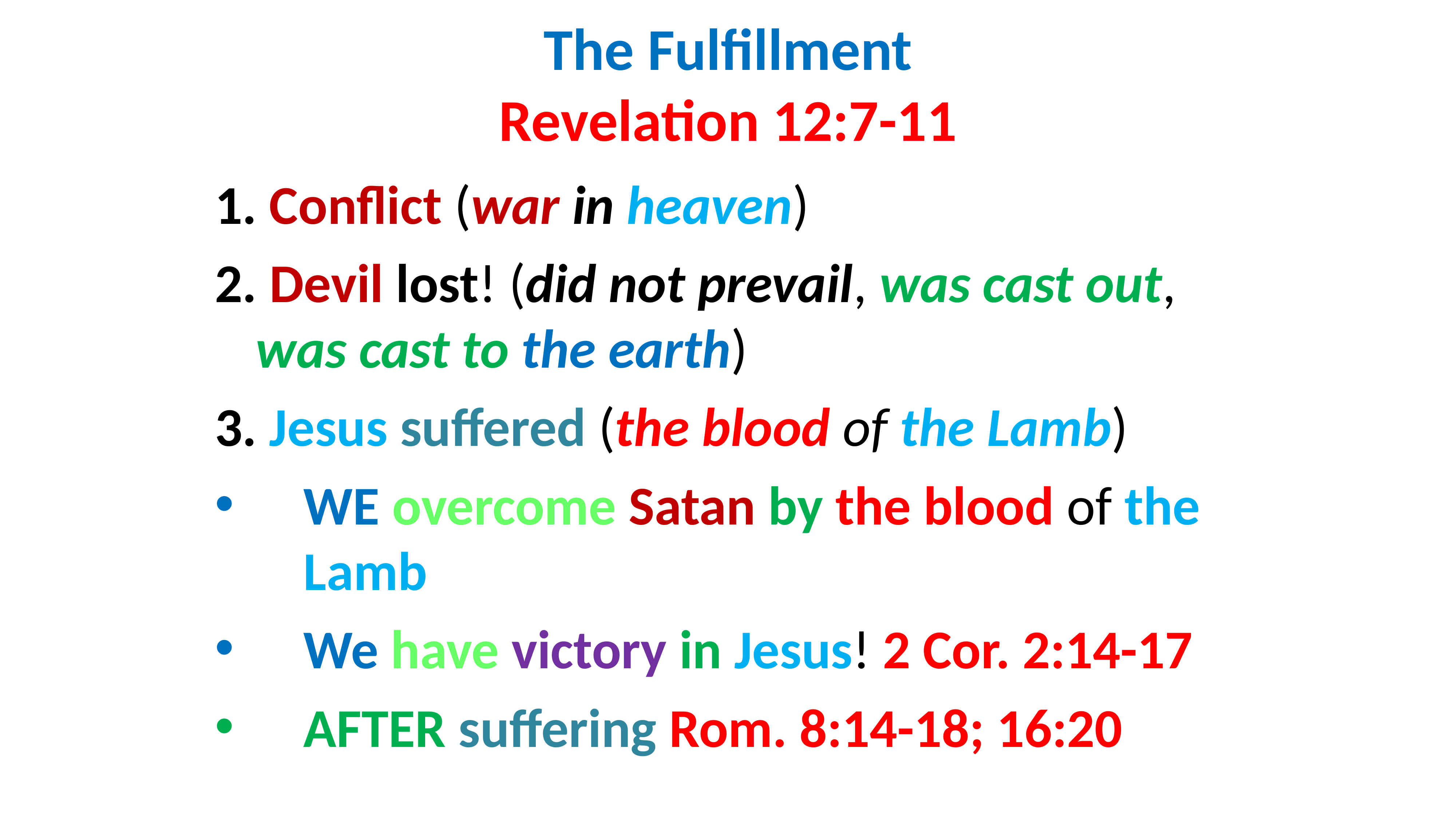

# The Fulfillment Revelation 12:7-11
1. Conflict (war in heaven)
2. Devil lost! (did not prevail, was cast out, was cast to the earth)
3. Jesus suffered (the blood of the Lamb)
WE overcome Satan by the blood of the Lamb
We have victory in Jesus! 2 Cor. 2:14-17
AFTER suffering Rom. 8:14-18; 16:20